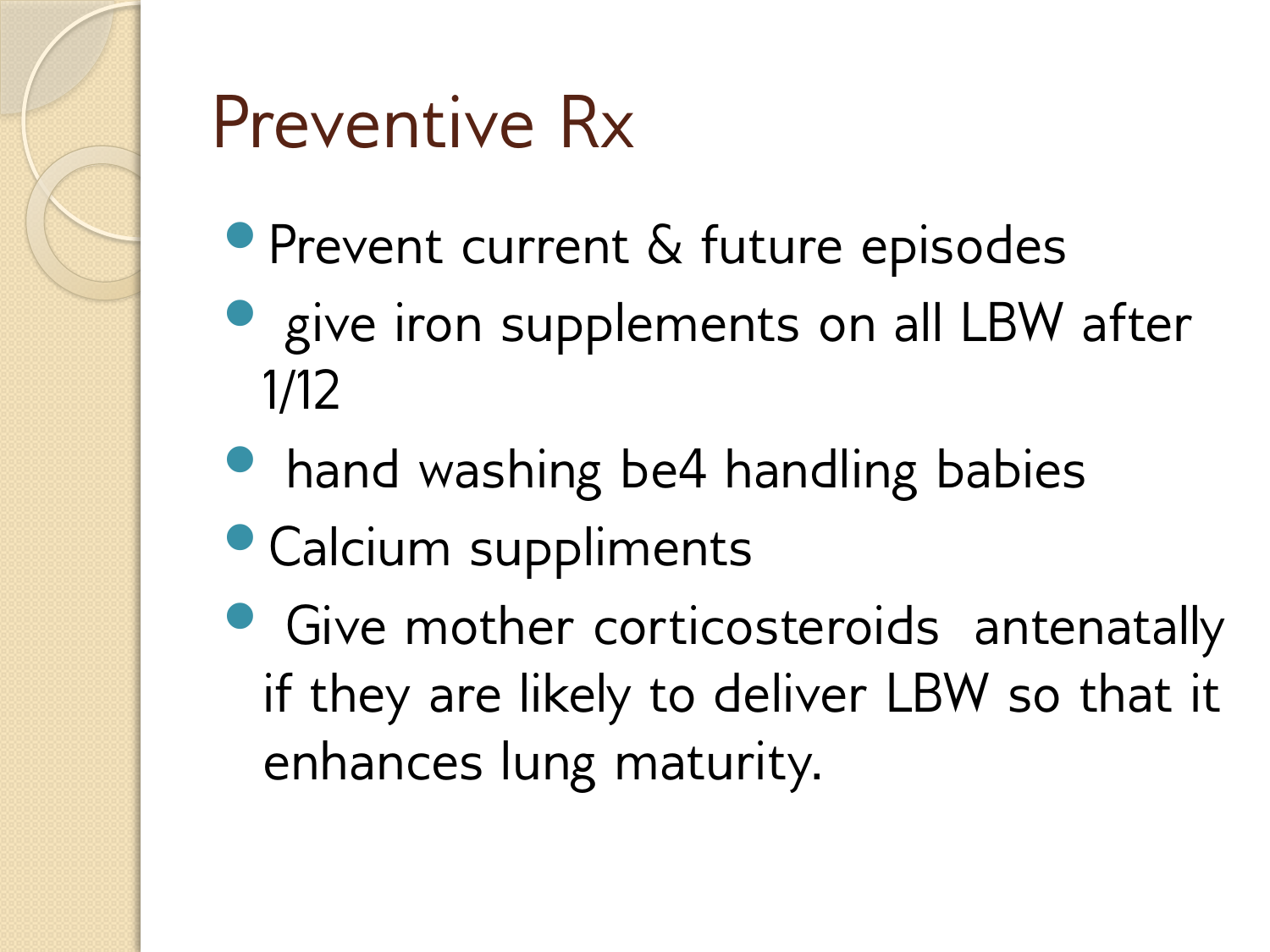

# Preventive Rx
Prevent current & future episodes
 give iron supplements on all LBW after 1/12
 hand washing be4 handling babies
Calcium suppliments
 Give mother corticosteroids  antenatally if they are likely to deliver LBW so that it enhances lung maturity.